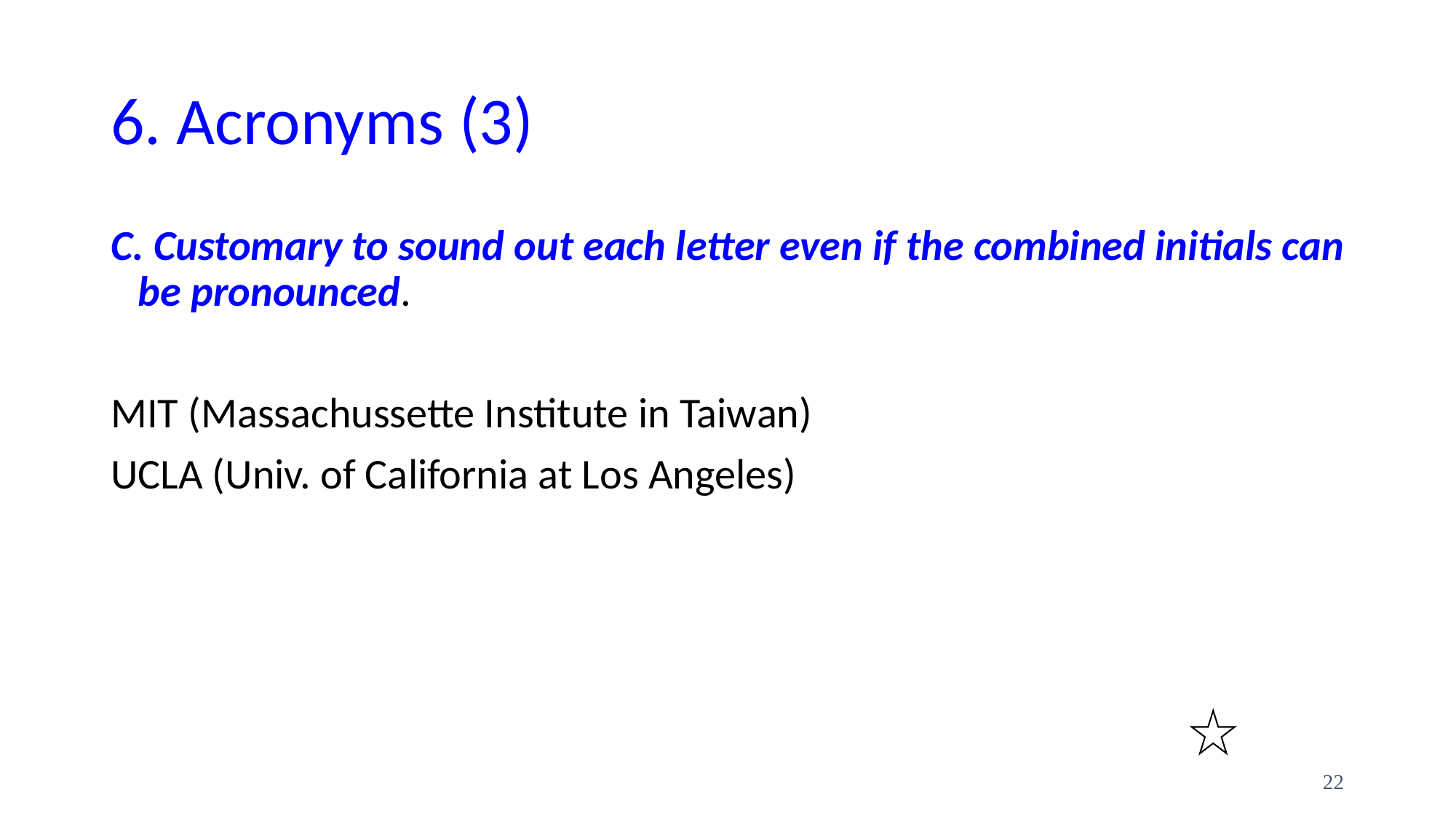

# 6. Acronyms (3)
C. Customary to sound out each letter even if the combined initials can be pronounced.

MIT (Massachussette Institute in Taiwan)
UCLA (Univ. of California at Los Angeles)

22